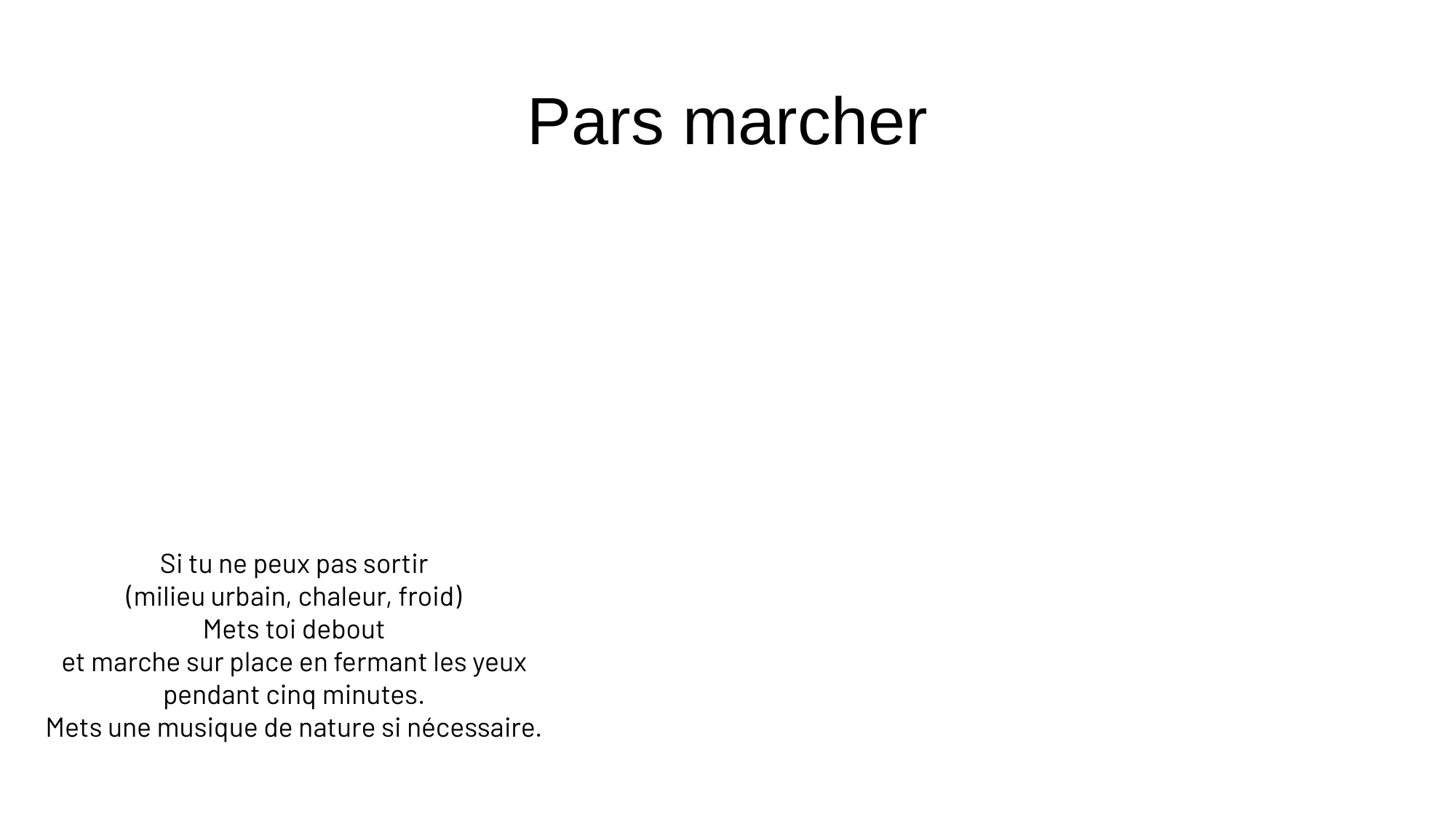

# Pars marcher
Si tu ne peux pas sortir
(milieu urbain, chaleur, froid)
Mets toi debout
et marche sur place en fermant les yeux
pendant cinq minutes.
Mets une musique de nature si nécessaire.